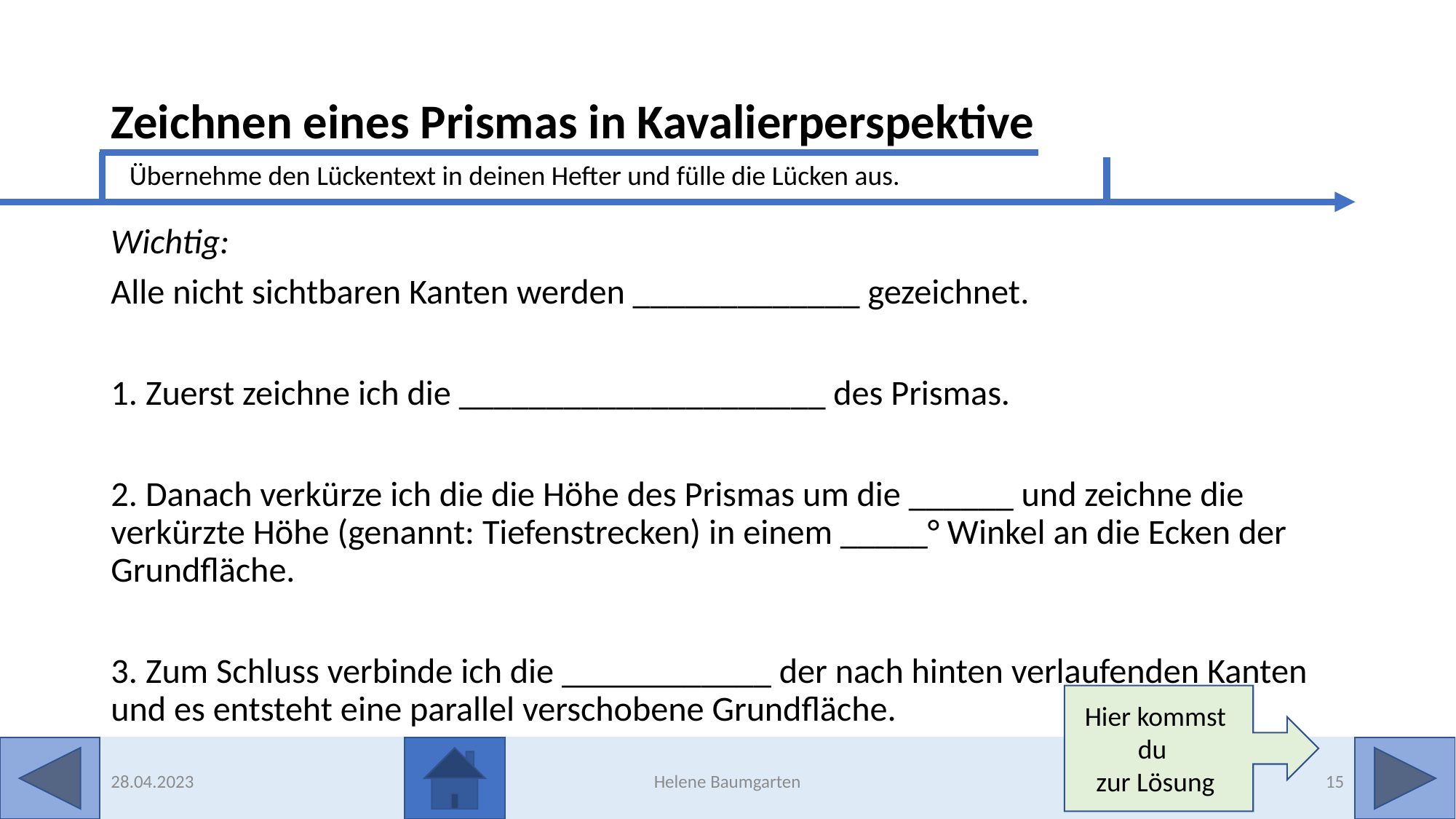

# Zeichnen eines Prismas in Kavalierperspektive
Übernehme den Lückentext in deinen Hefter und fülle die Lücken aus.
Wichtig:
Alle nicht sichtbaren Kanten werden _____________ gezeichnet.

1. Zuerst zeichne ich die _____________________ des Prismas.

2. Danach verkürze ich die die Höhe des Prismas um die ______ und zeichne die verkürzte Höhe (genannt: Tiefenstrecken) in einem _____° Winkel an die Ecken der Grundfläche.

3. Zum Schluss verbinde ich die ____________ der nach hinten verlaufenden Kanten und es entsteht eine parallel verschobene Grundfläche.

Hier kommst du
zur Lösung
28.04.2023
Helene Baumgarten
15